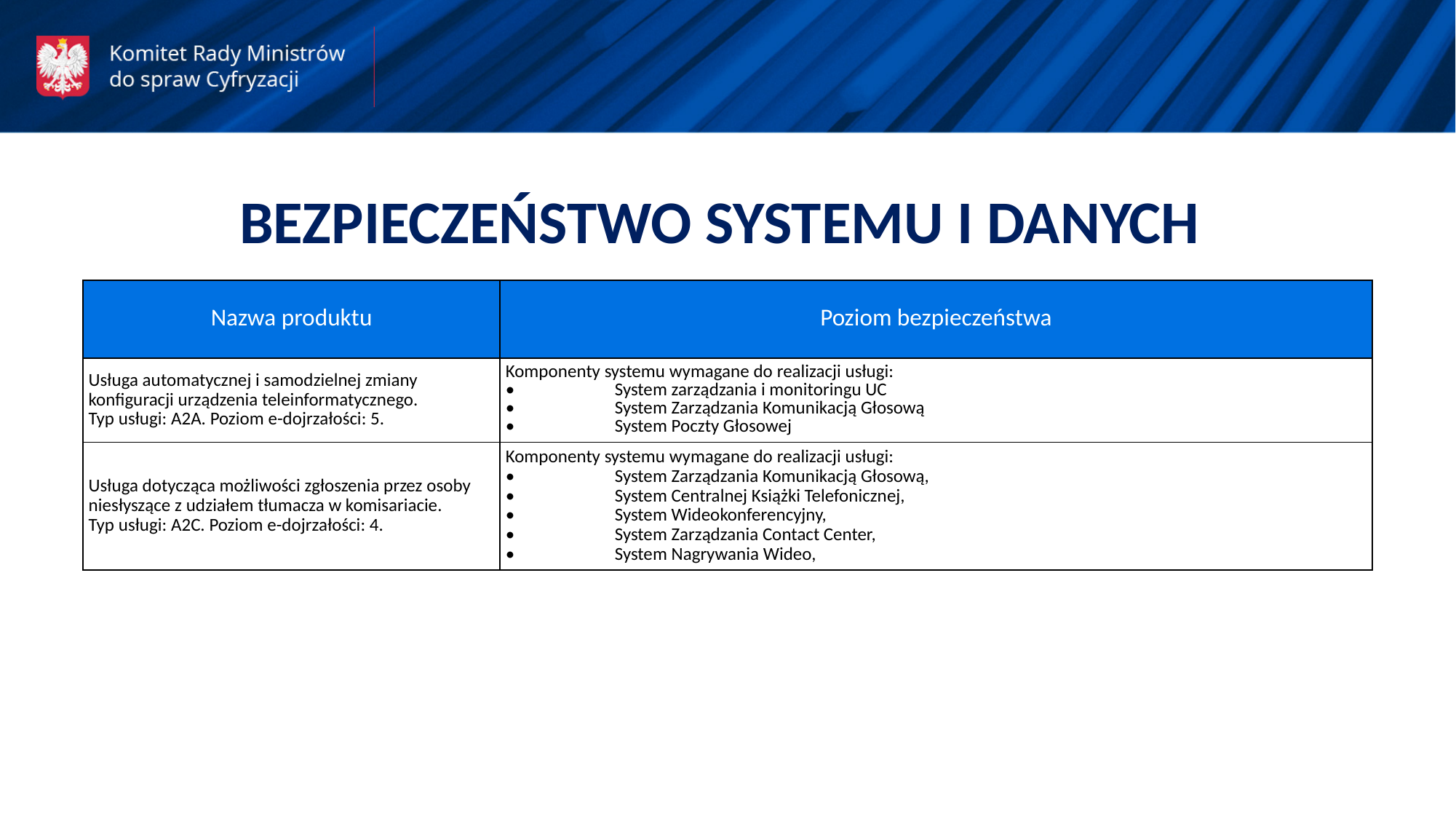

BEZPIECZEŃSTWO SYSTEMU I DANYCH
| Nazwa produktu | Poziom bezpieczeństwa |
| --- | --- |
| Usługa automatycznej i samodzielnej zmiany konfiguracji urządzenia teleinformatycznego. Typ usługi: A2A. Poziom e-dojrzałości: 5. | Komponenty systemu wymagane do realizacji usługi: • System zarządzania i monitoringu UC • System Zarządzania Komunikacją Głosową • System Poczty Głosowej |
| Usługa dotycząca możliwości zgłoszenia przez osoby niesłyszące z udziałem tłumacza w komisariacie. Typ usługi: A2C. Poziom e-dojrzałości: 4. | Komponenty systemu wymagane do realizacji usługi: • System Zarządzania Komunikacją Głosową, • System Centralnej Książki Telefonicznej, • System Wideokonferencyjny, • System Zarządzania Contact Center, • System Nagrywania Wideo, |